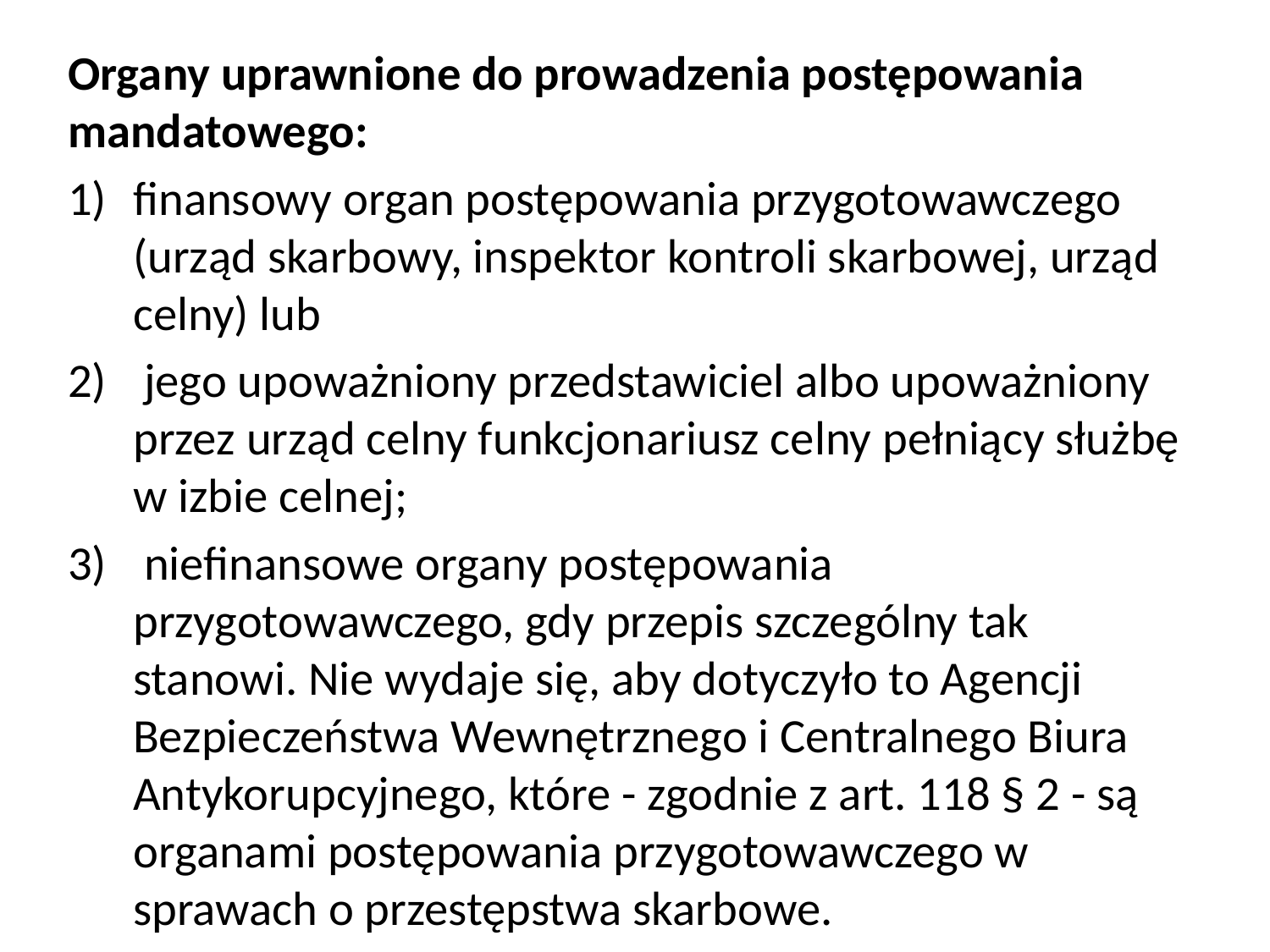

Organy uprawnione do prowadzenia postępowania mandatowego:
finansowy organ postępowania przygotowawczego (urząd skarbowy, inspektor kontroli skarbowej, urząd celny) lub
 jego upoważniony przedstawiciel albo upoważniony przez urząd celny funkcjonariusz celny pełniący służbę w izbie celnej;
 niefinansowe organy postępowania przygotowawczego, gdy przepis szczególny tak stanowi. Nie wydaje się, aby dotyczyło to Agencji Bezpieczeństwa Wewnętrznego i Centralnego Biura Antykorupcyjnego, które - zgodnie z art. 118 § 2 - są organami postępowania przygotowawczego w sprawach o przestępstwa skarbowe.